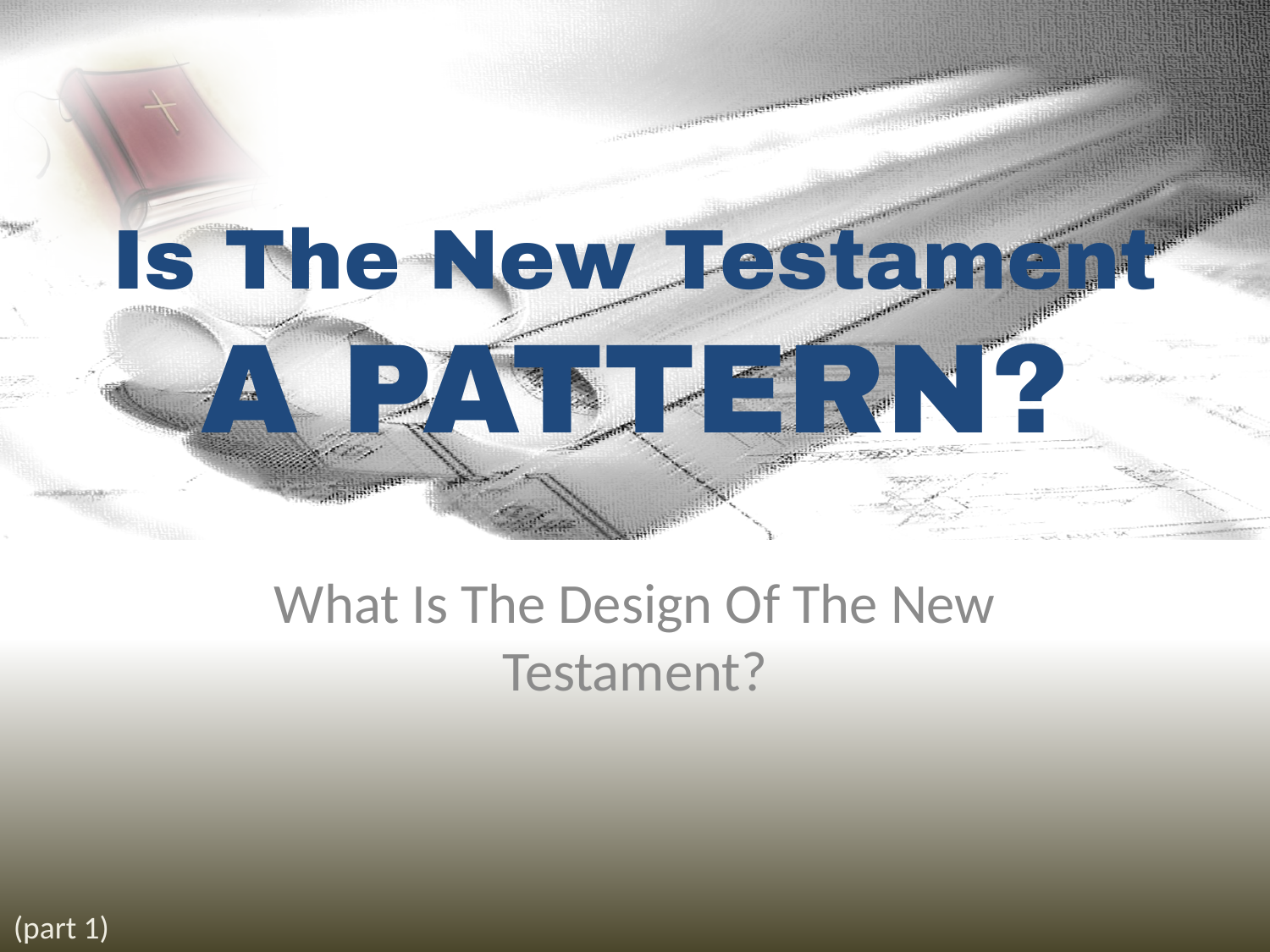

# Is The New Testament A PATTERN?
What Is The Design Of The New Testament?
(part 1)